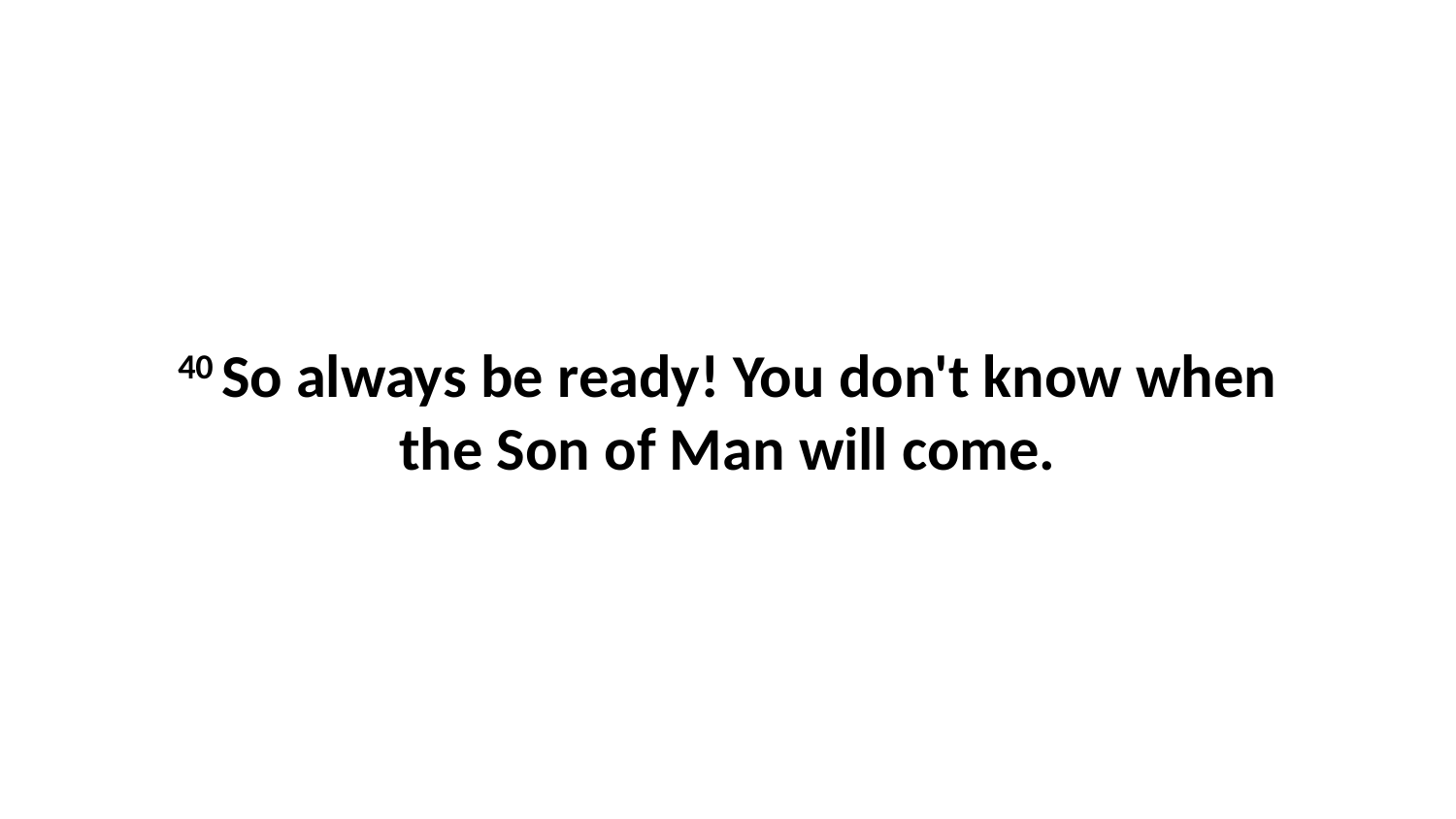

40 So always be ready! You don't know when the Son of Man will come.